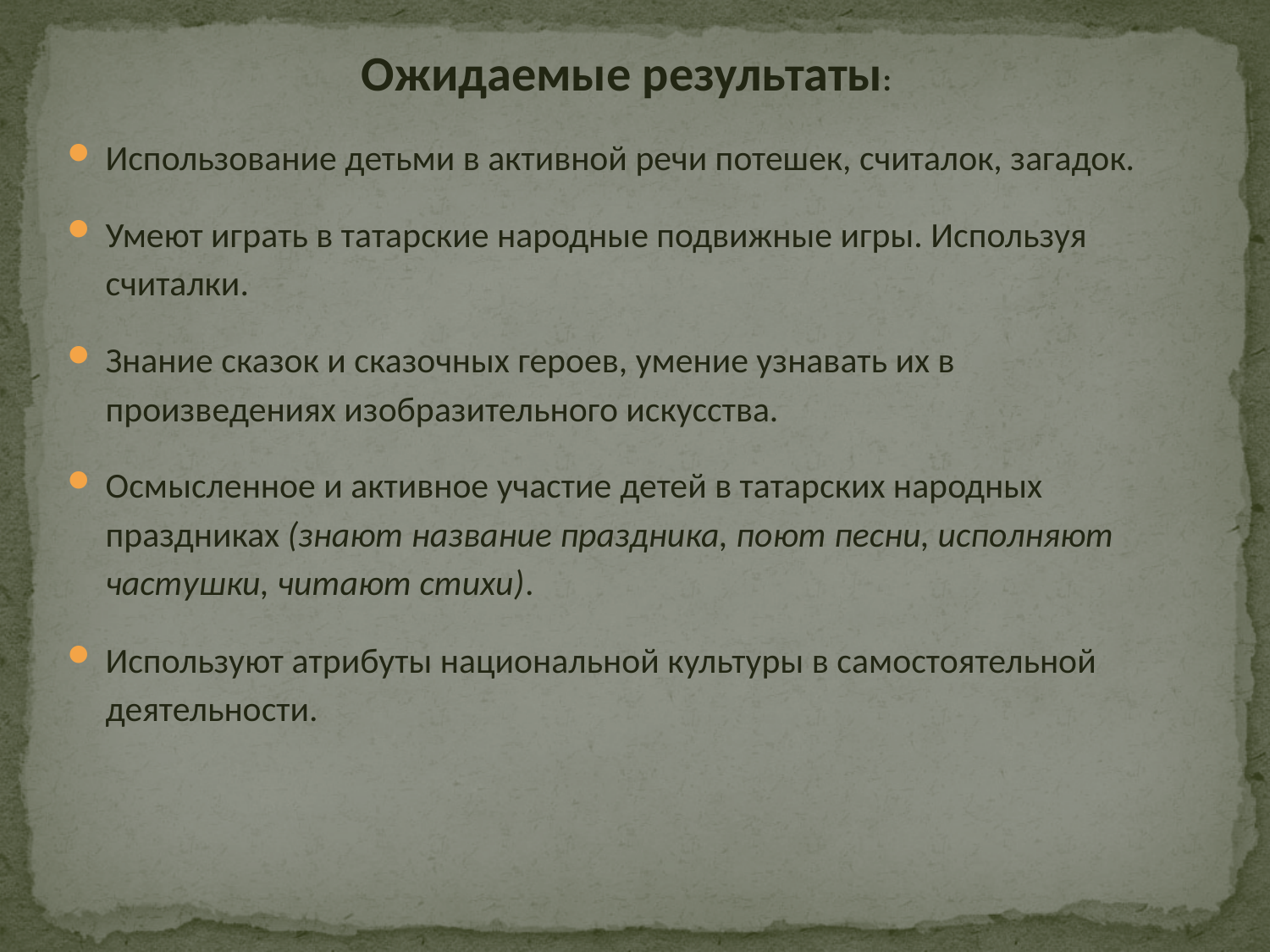

#
Ожидаемые результаты:
Использование детьми в активной речи потешек, считалок, загадок.
Умеют играть в татарские народные подвижные игры. Используя считалки.
Знание сказок и сказочных героев, умение узнавать их в произведениях изобразительного искусства.
Осмысленное и активное участие детей в татарских народных праздниках (знают название праздника, поют песни, исполняют частушки, читают стихи).
Используют атрибуты национальной культуры в самостоятельной деятельности.